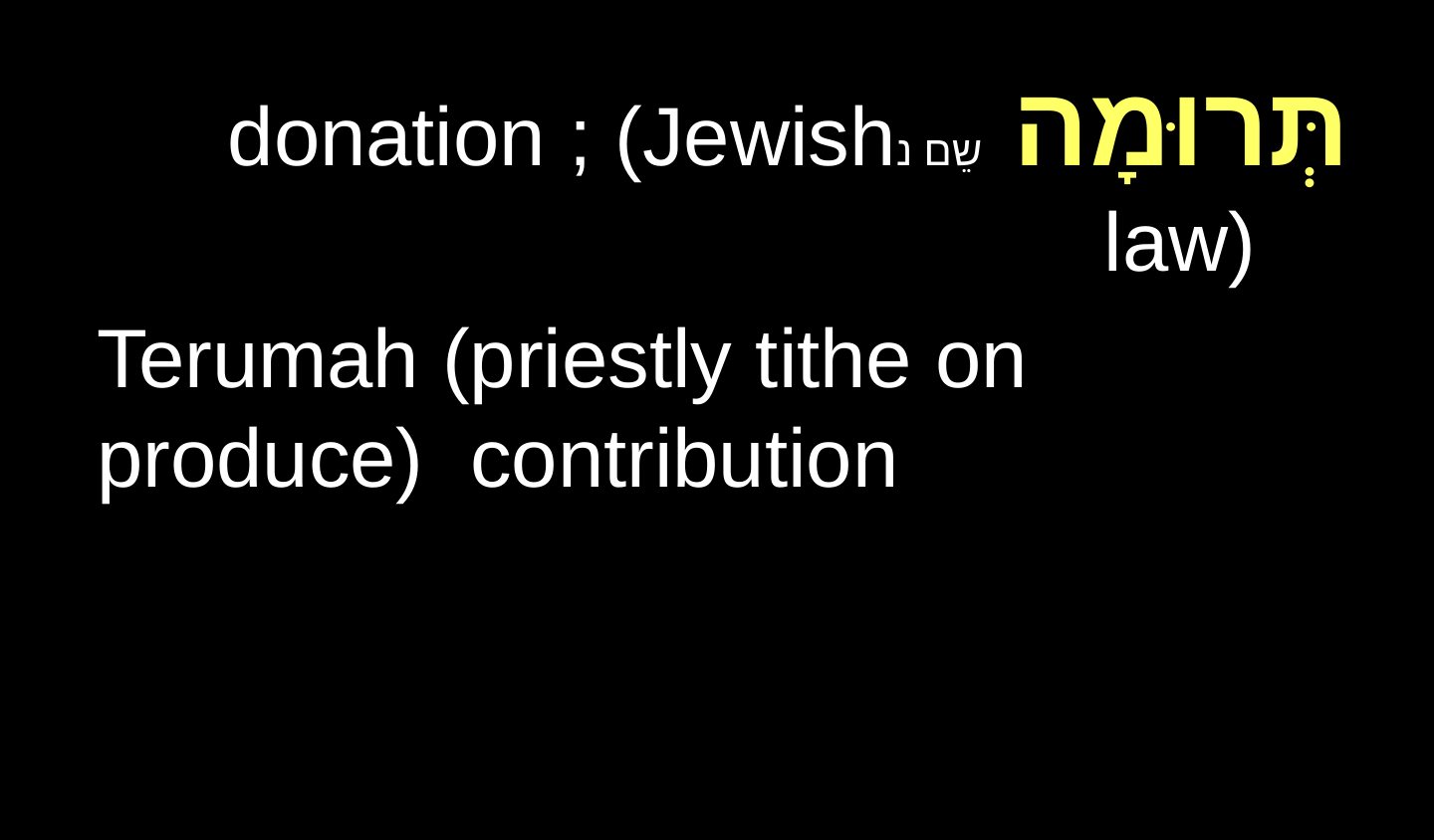

תְּרוּמָה שֵם נdonation ; (Jewish law)
 Terumah (priestly tithe on produce)  contribution